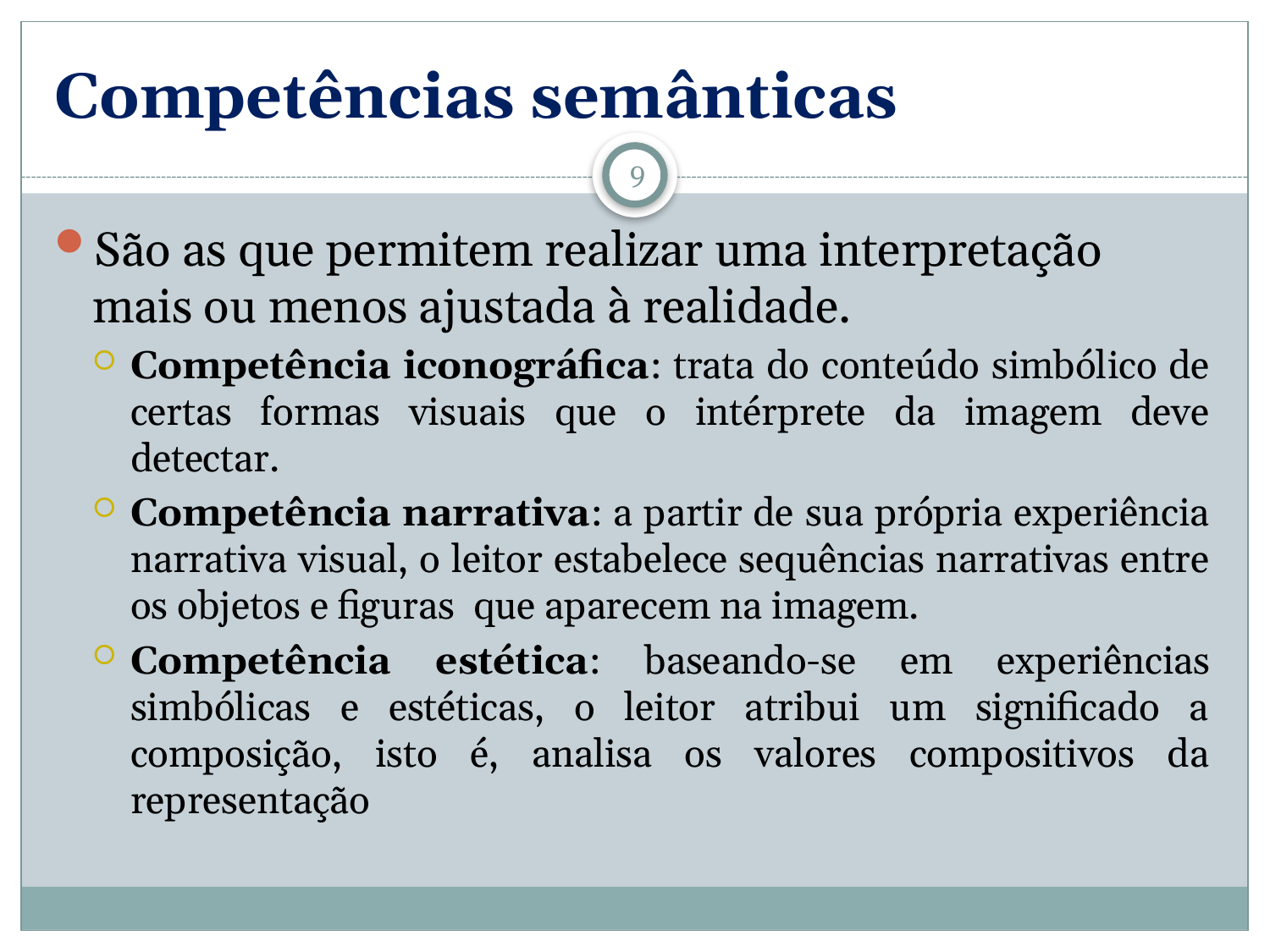

# Competências semânticas
9
São as que permitem realizar uma interpretação mais ou menos ajustada à realidade.
Competência iconográfica: trata do conteúdo simbólico de certas formas visuais que o intérprete da imagem deve detectar.
Competência narrativa: a partir de sua própria experiência narrativa visual, o leitor estabelece sequências narrativas entre os objetos e figuras  que aparecem na imagem.
Competência estética: baseando-se em experiências simbólicas e estéticas, o leitor atribui um significado a composição, isto é, analisa os valores compositivos da representação